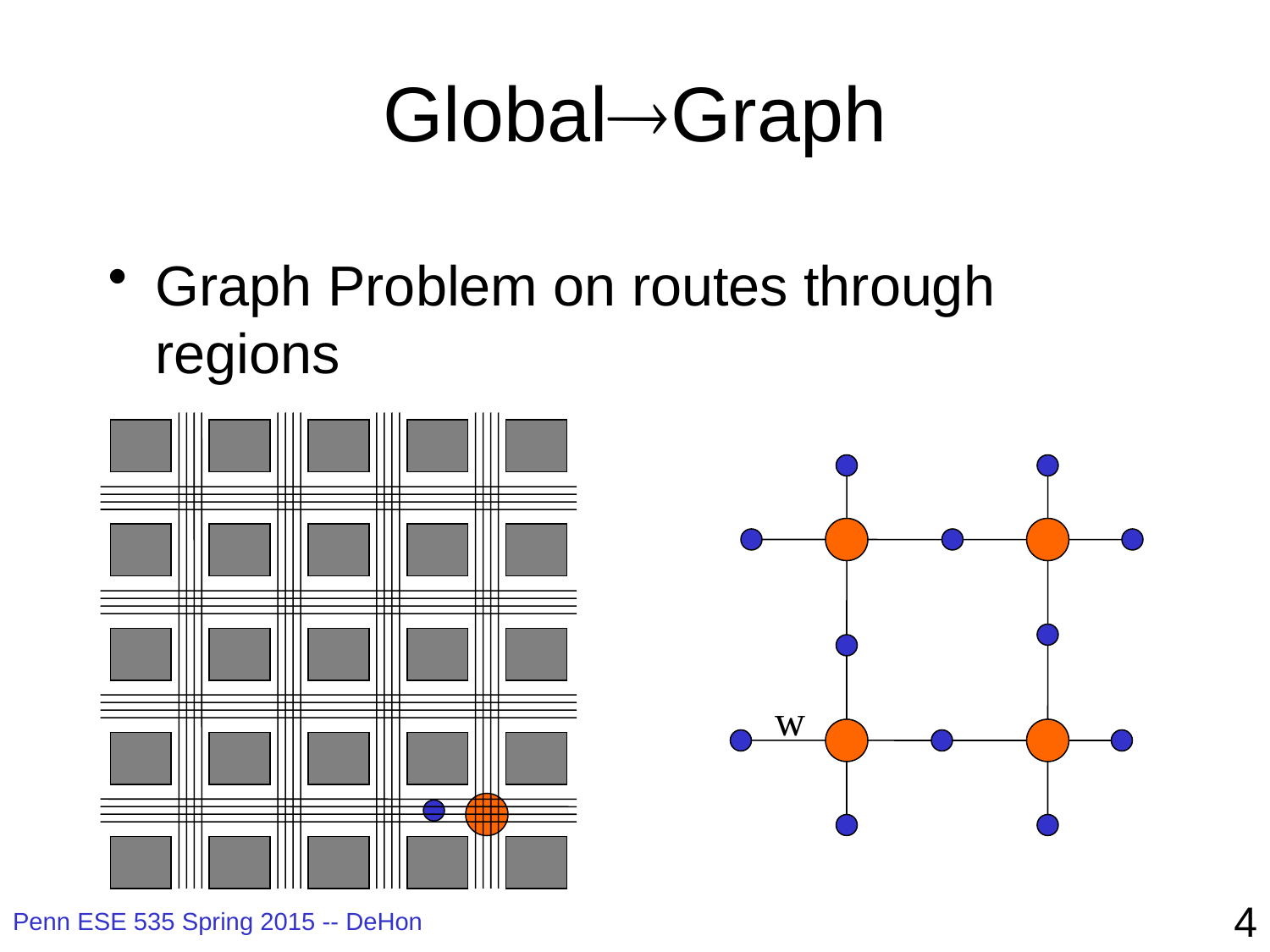

# Global→Graph
Graph Problem on routes through regions

w

4
Penn ESE 535 Spring 2015 -- DeHon